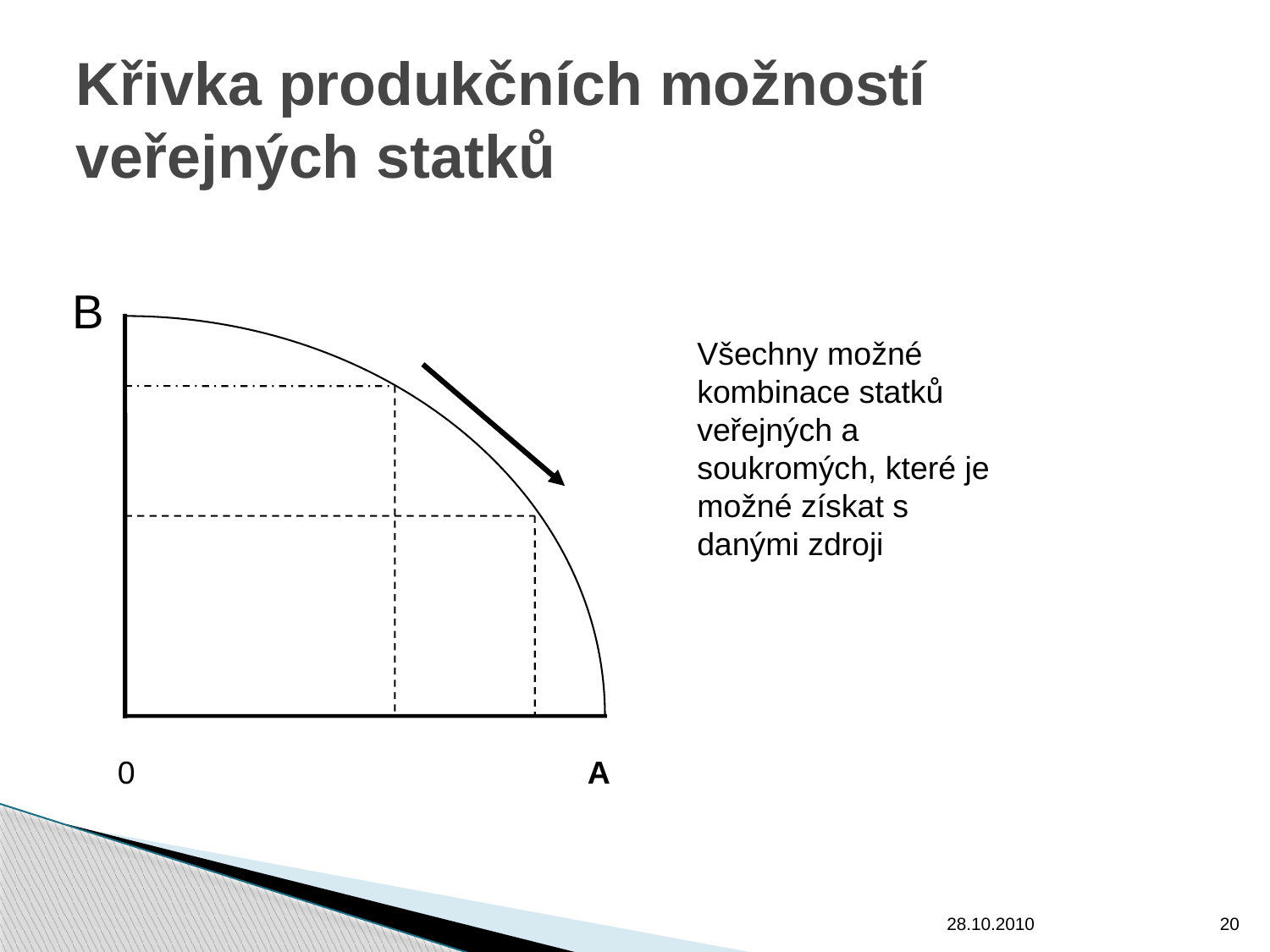

# Křivka produkčních možností veřejných statků
B

Všechny možné kombinace statků veřejných a soukromých, které je možné získat s danými zdroji

0
A
28.10.2010
20